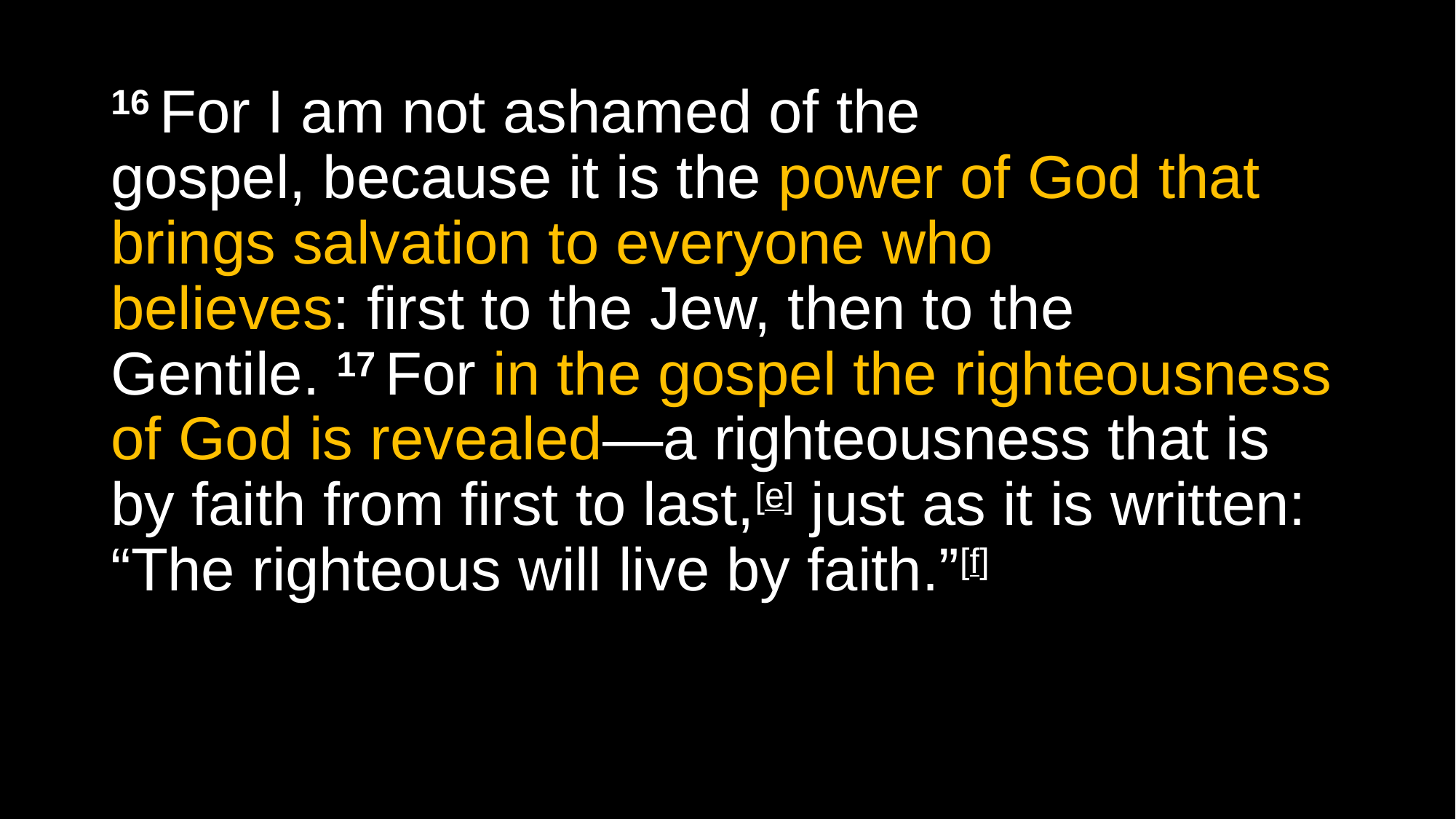

16 For I am not ashamed of the gospel, because it is the power of God that brings salvation to everyone who believes: first to the Jew, then to the Gentile. 17 For in the gospel the righteousness of God is revealed—a righteousness that is by faith from first to last,[e] just as it is written: “The righteous will live by faith.”[f]